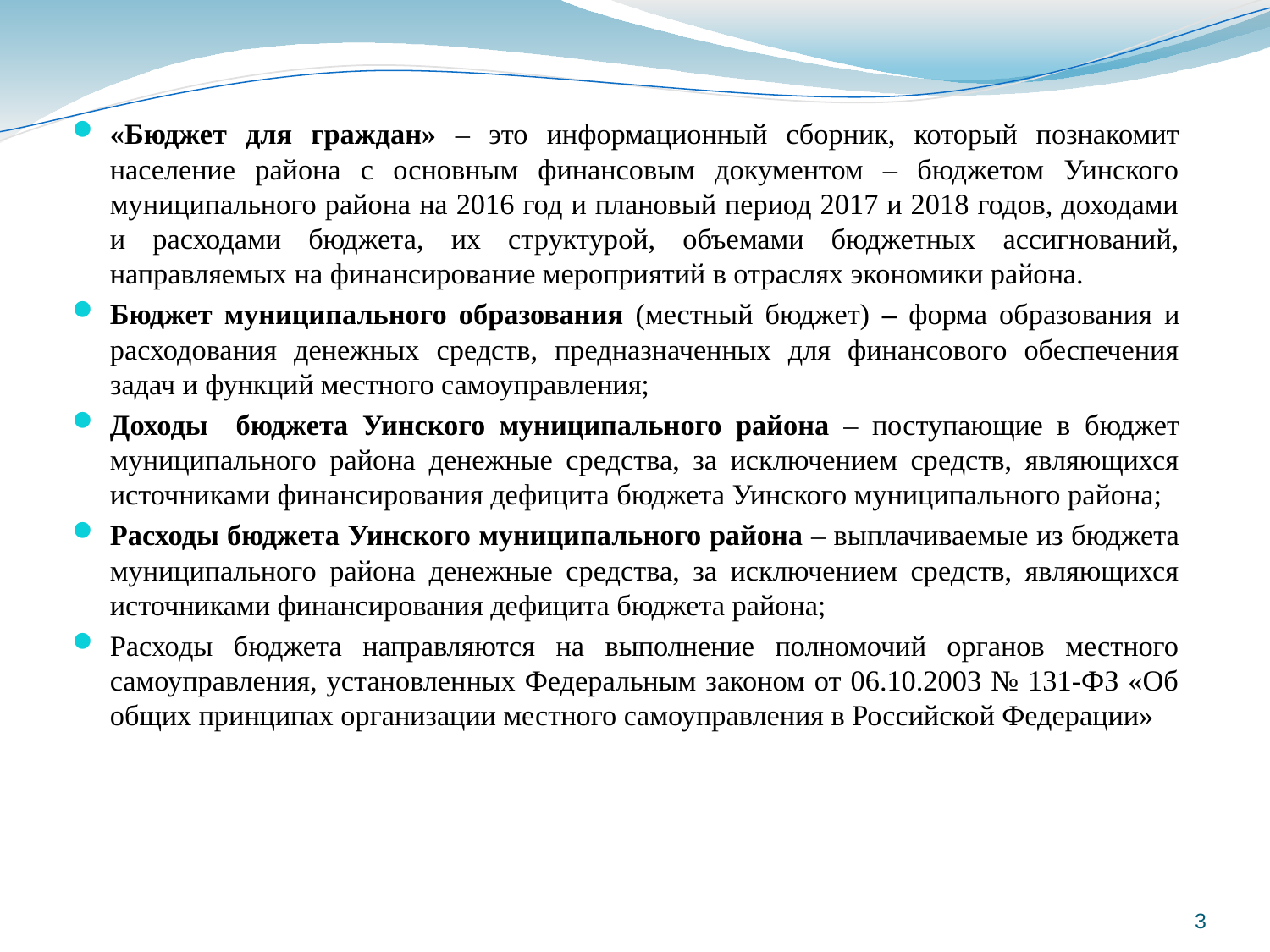

«Бюджет для граждан» – это информационный сборник, который познакомит население района с основным финансовым документом – бюджетом Уинского муниципального района на 2016 год и плановый период 2017 и 2018 годов, доходами и расходами бюджета, их структурой, объемами бюджетных ассигнований, направляемых на финансирование мероприятий в отраслях экономики района.
Бюджет муниципального образования (местный бюджет) – форма образования и расходования денежных средств, предназначенных для финансового обеспечения задач и функций местного самоуправления;
Доходы  бюджета Уинского муниципального района – поступающие в бюджет муниципального района денежные средства, за исключением средств, являющихся источниками финансирования дефицита бюджета Уинского муниципального района;
Расходы бюджета Уинского муниципального района – выплачиваемые из бюджета муниципального района денежные средства, за исключением средств, являющихся источниками финансирования дефицита бюджета района;
Расходы бюджета направляются на выполнение полномочий органов местного самоуправления, установленных Федеральным законом от 06.10.2003 № 131-ФЗ «Об общих принципах организации местного самоуправления в Российской Федерации»

3